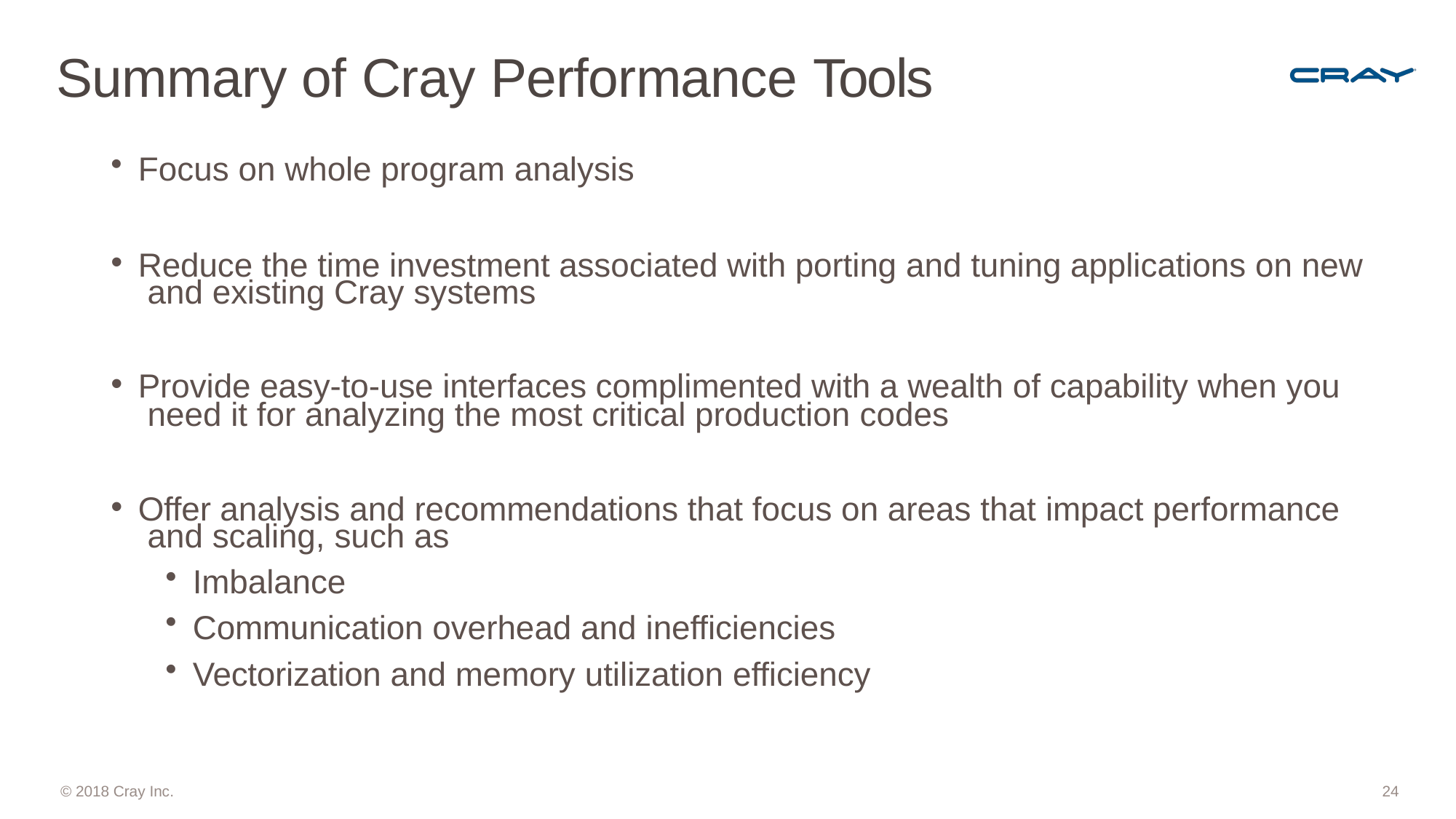

© 2019 Cray Inc.
# Summary of Cray Performance Tools
Focus on whole program analysis

Reduce the time investment associated with porting and tuning applications on new  and existing Cray systems

Provide easy-to-use interfaces complimented with a wealth of capability when you  need it for analyzing the most critical production codes

Offer analysis and recommendations that focus on areas that impact performance  and scaling, such as
Imbalance
Communication overhead and inefficiencies
Vectorization and memory utilization efficiency
24